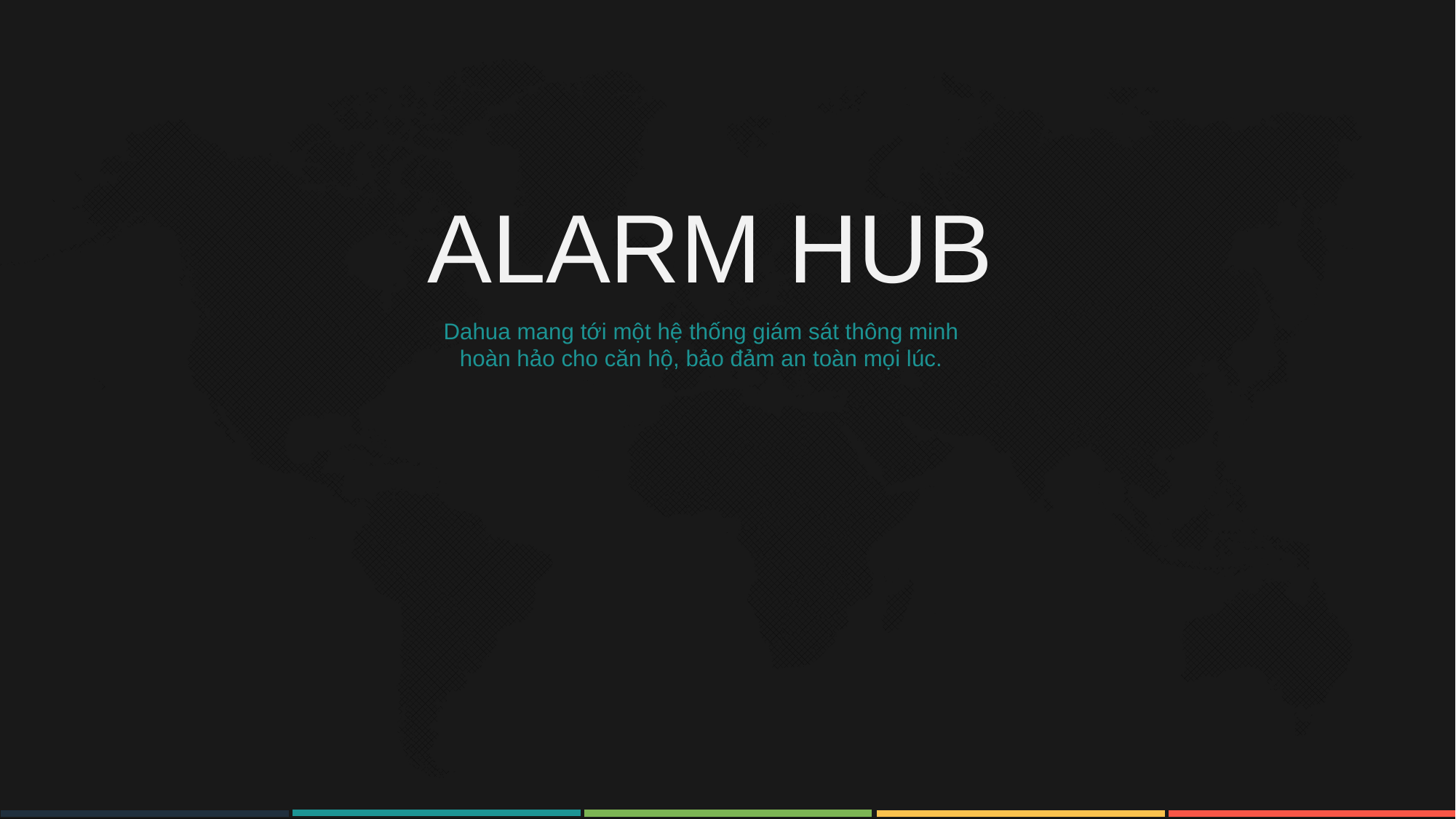

ALARM HUB
Dahua mang tới một hệ thống giám sát thông minh hoàn hảo cho căn hộ, bảo đảm an toàn mọi lúc.